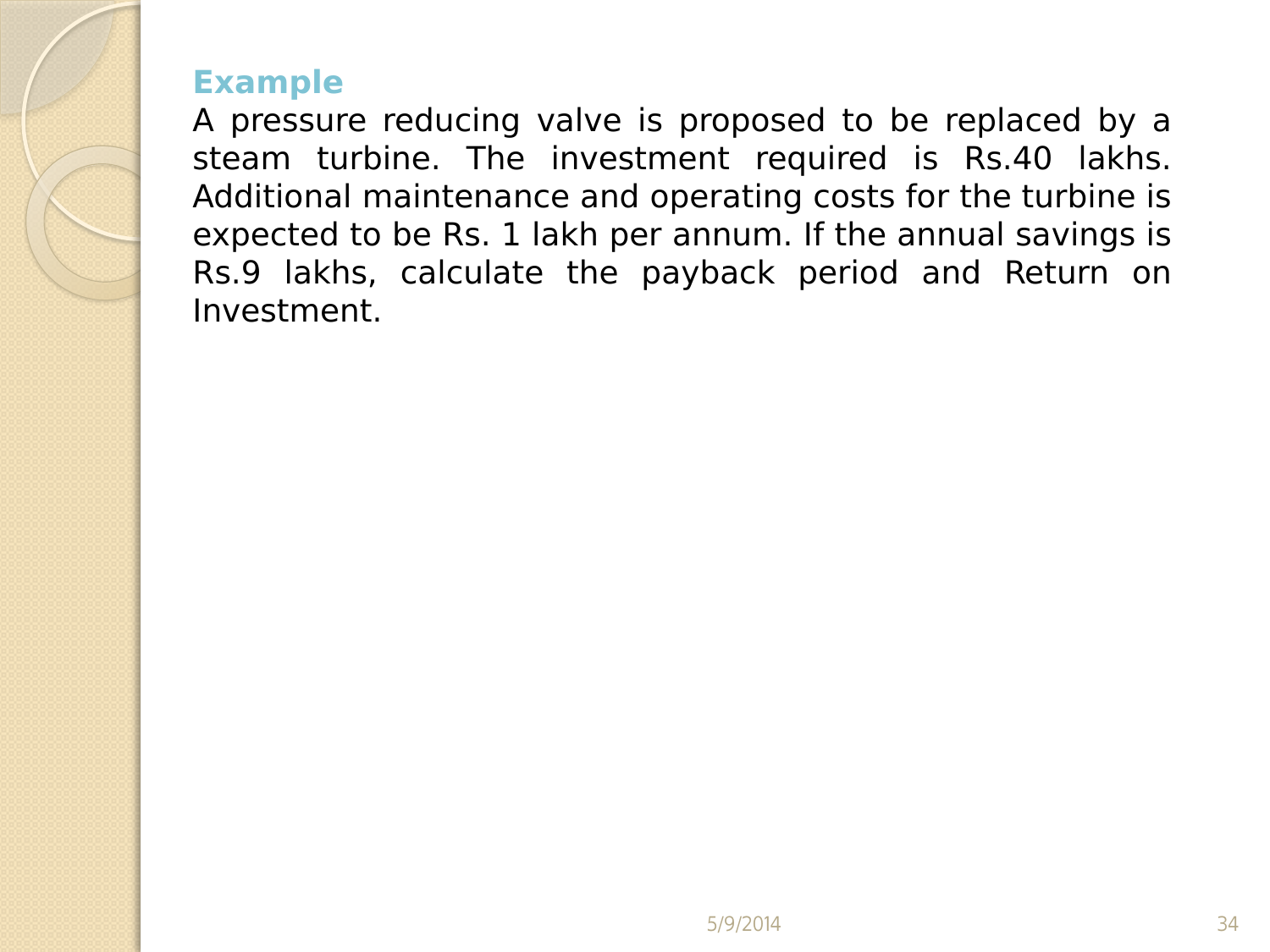

Example
A pressure reducing valve is proposed to be replaced by a steam turbine. The investment required is Rs.40 lakhs. Additional maintenance and operating costs for the turbine is expected to be Rs. 1 lakh per annum. If the annual savings is Rs.9 lakhs, calculate the payback period and Return on Investment.

5/9/2014
34